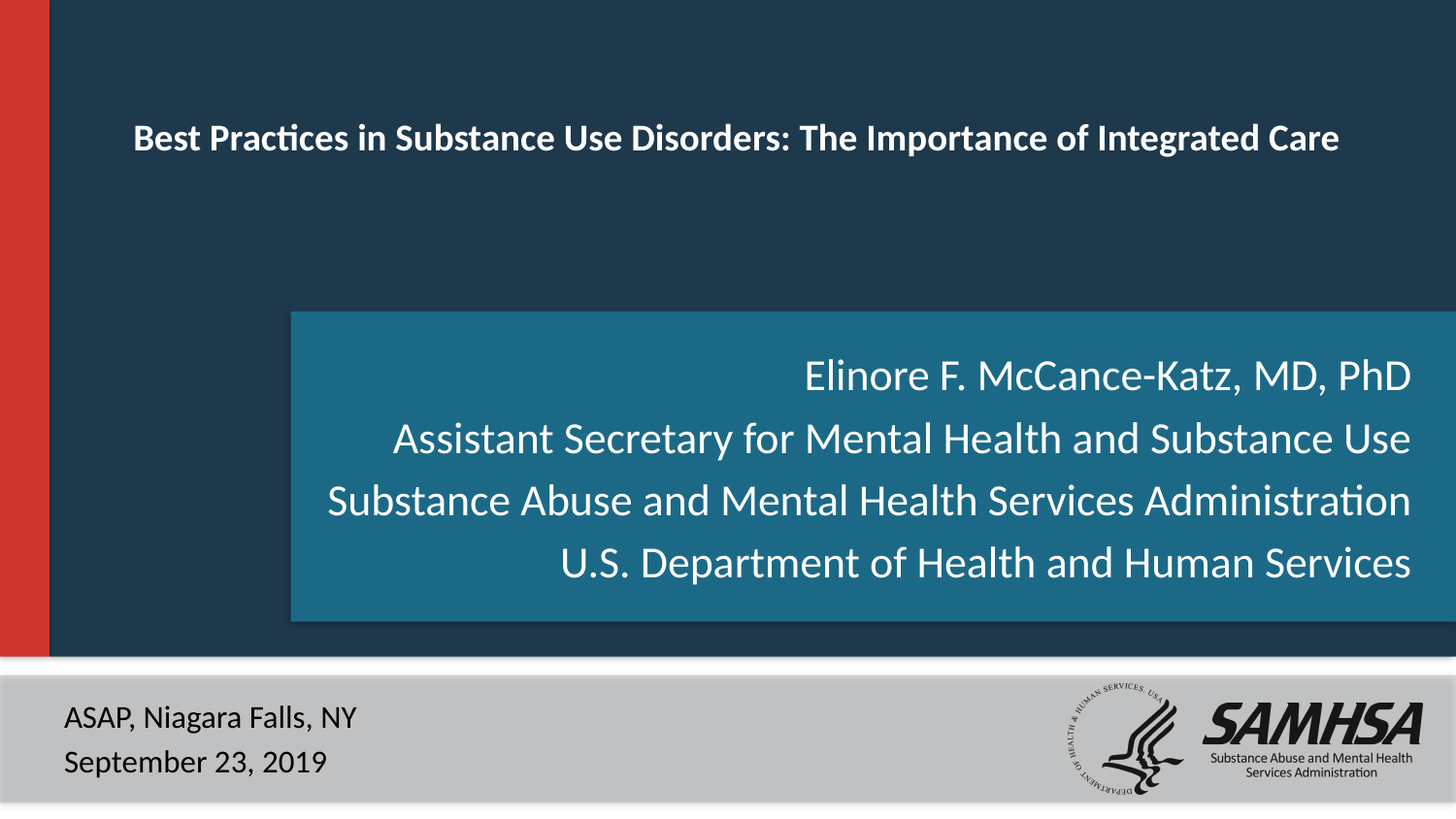

# Best Practices in Substance Use Disorders: The Importance of Integrated Care
Elinore F. McCance-Katz, MD, PhD
Assistant Secretary for Mental Health and Substance Use
Substance Abuse and Mental Health Services Administration
U.S. Department of Health and Human Services
ASAP, Niagara Falls, NY
September 23, 2019